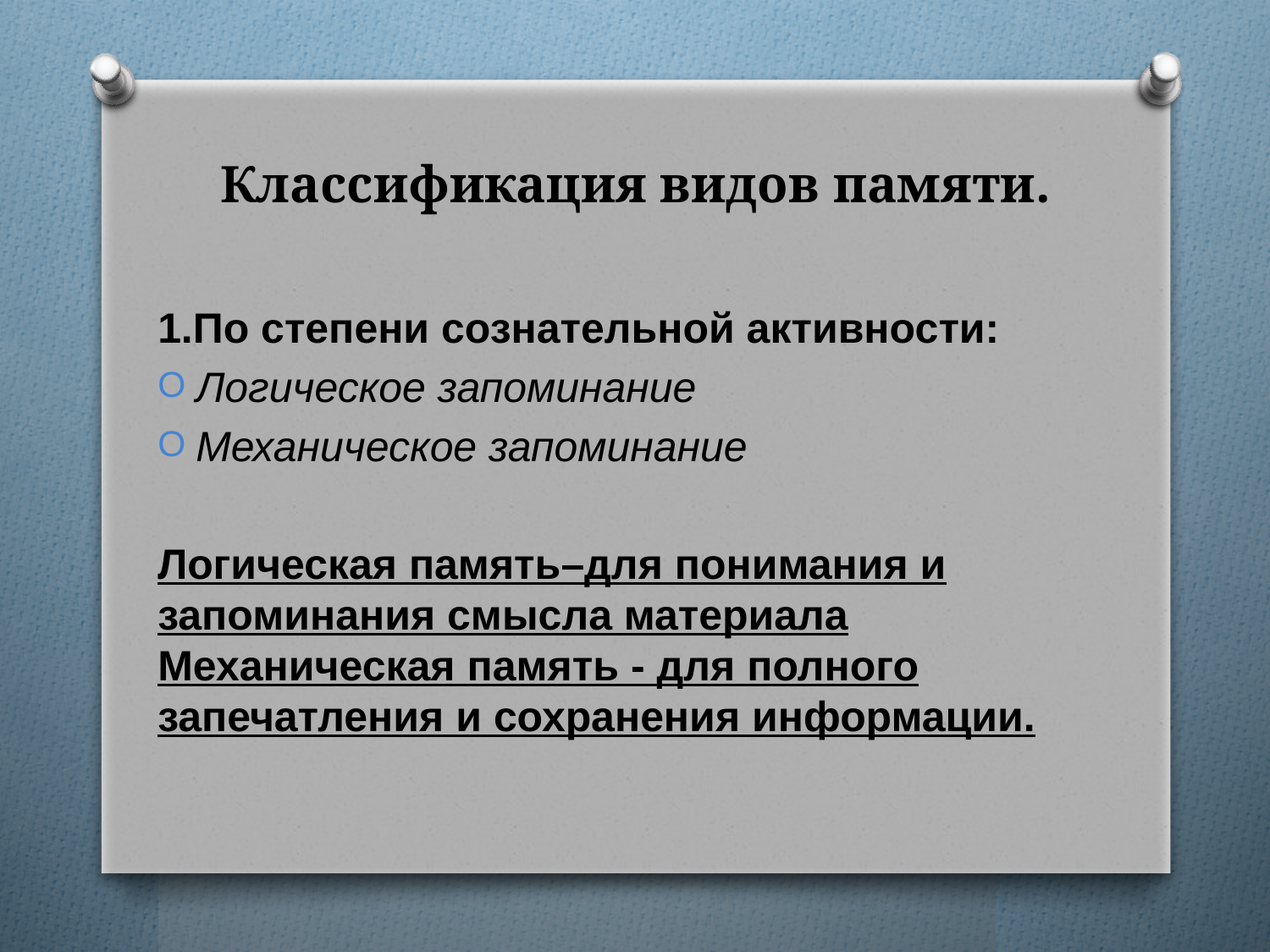

# Классификация видов памяти.
1.По степени сознательной активности:
Логическое запоминание
Механическое запоминание

Логическая память–для понимания и запоминания смысла материала Механическая память - для полного запечатления и сохранения информации.